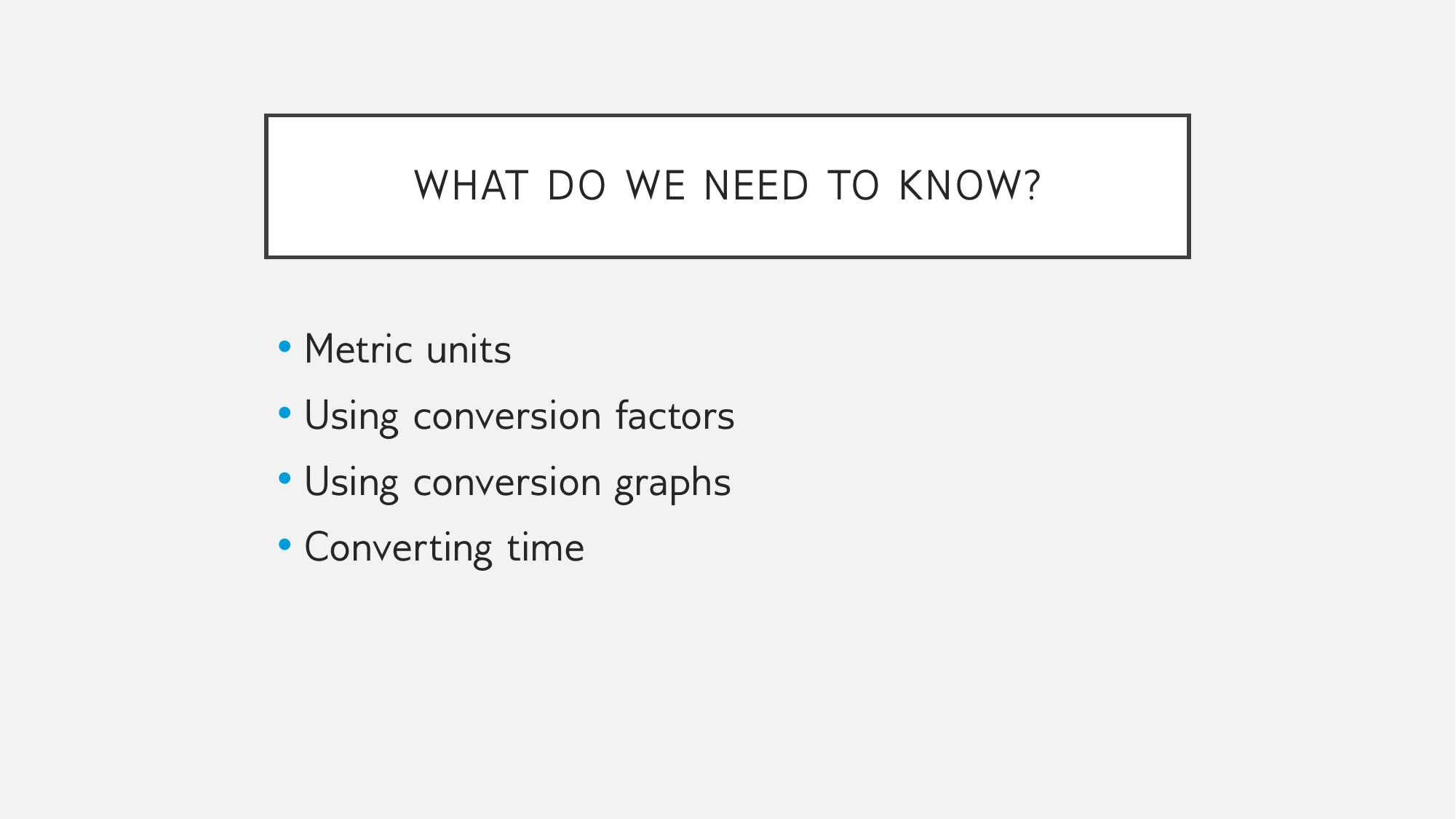

# What do we need to know?
Metric units
Using conversion factors
Using conversion graphs
Converting time